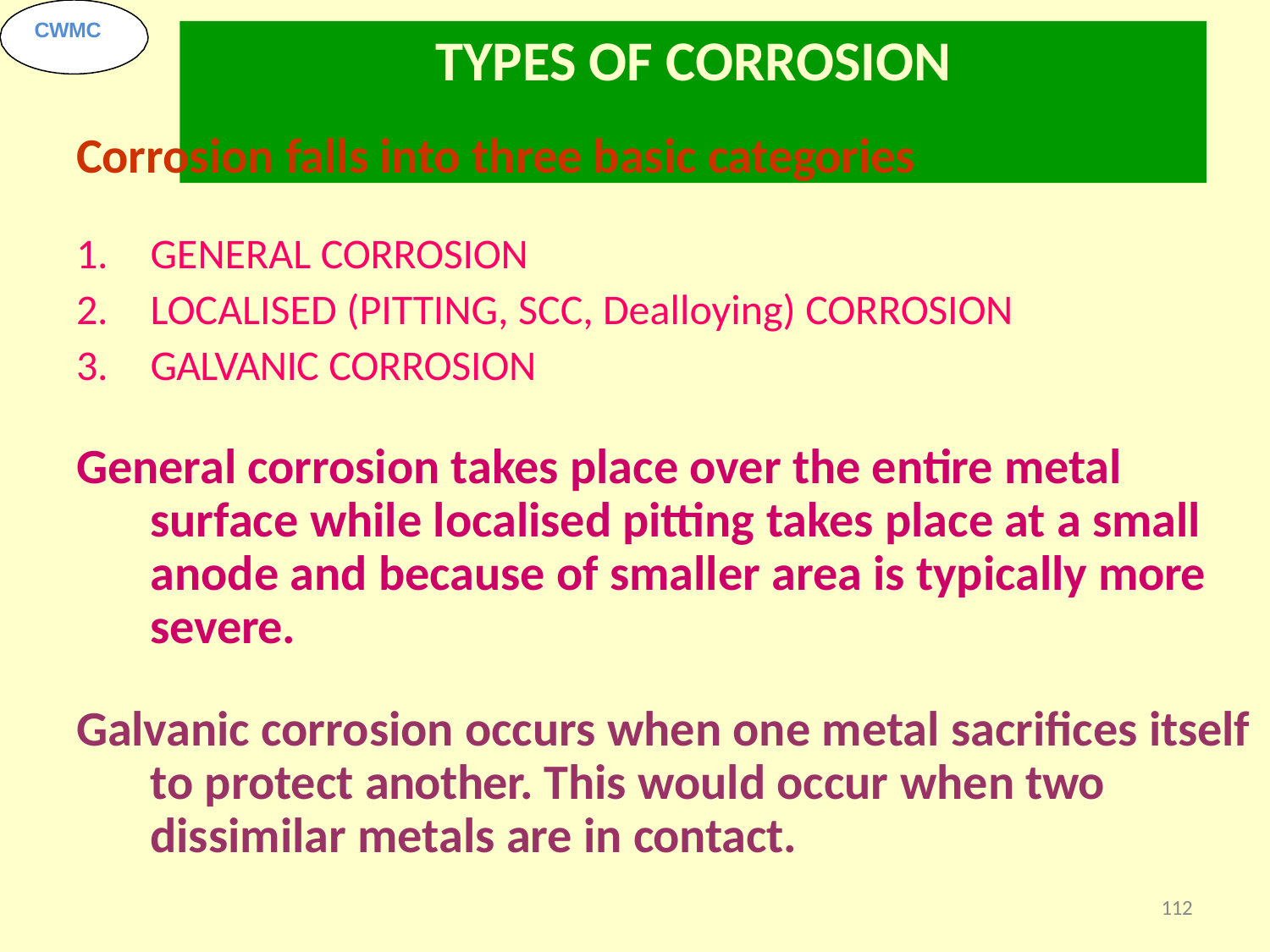

CWMC
# TYPES OF CORROSION
Corrosion falls into three basic categories
GENERAL CORROSION
LOCALISED (PITTING, SCC, Dealloying) CORROSION
GALVANIC CORROSION

General corrosion takes place over the entire metal surface while localised pitting takes place at a small anode and because of smaller area is typically more severe.
Galvanic corrosion occurs when one metal sacrifices itself to protect another. This would occur when two dissimilar metals are in contact.
112